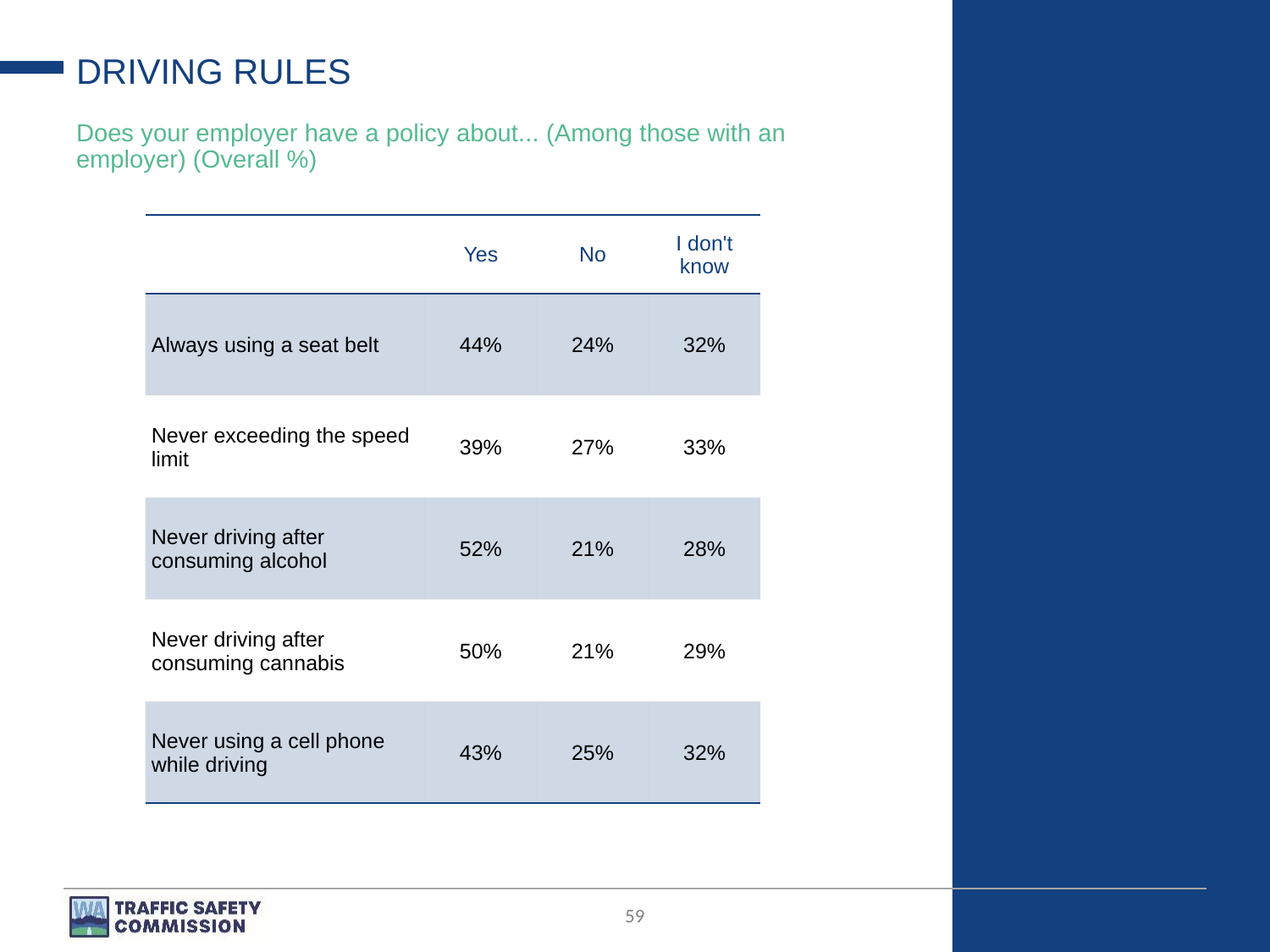

# DRIVING RULES
Does your employer have a policy about... (Among those with an employer) (Overall %)
|  | Yes | No | I don't know |
| --- | --- | --- | --- |
| Always using a seat belt | 44% | 24% | 32% |
| Never exceeding the speed limit | 39% | 27% | 33% |
| Never driving after consuming alcohol | 52% | 21% | 28% |
| Never driving after consuming cannabis | 50% | 21% | 29% |
| Never using a cell phone while driving | 43% | 25% | 32% |